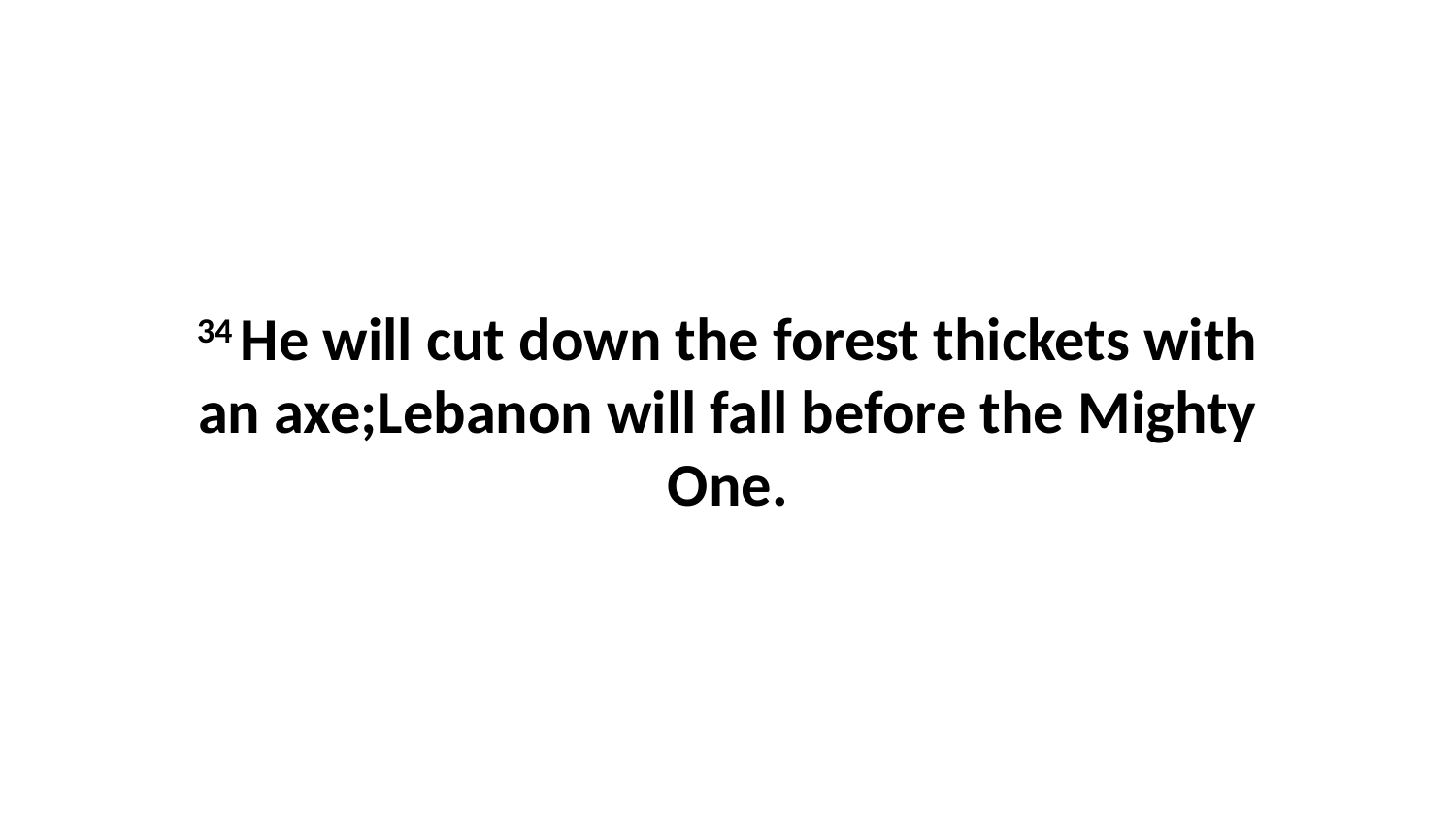

34 He will cut down the forest thickets with an axe;Lebanon will fall before the Mighty One.